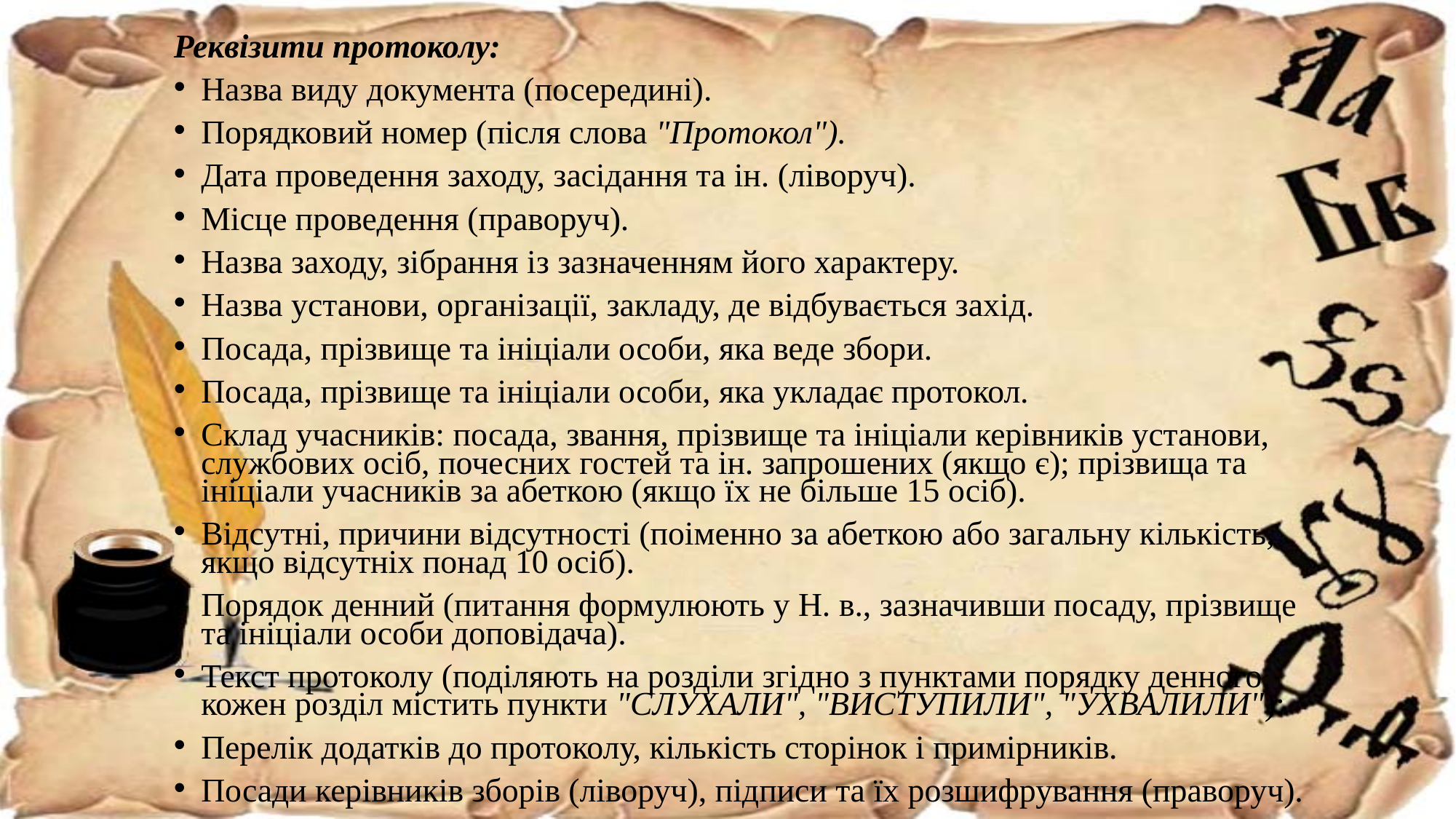

Реквізити протоколу:
Назва виду документа (посередині).
Порядковий номер (після слова "Протокол").
Дата проведення заходу, засідання та ін. (ліворуч).
Місце проведення (праворуч).
Назва заходу, зібрання із зазначенням його характеру.
Назва установи, організації, закладу, де відбувається захід.
Посада, прізвище та ініціали особи, яка веде збори.
Посада, прізвище та ініціали особи, яка укладає протокол.
Склад учасників: посада, звання, прізвище та ініціали керівників установи, службових осіб, почесних гостей та ін. запрошених (якщо є); прізвища та ініціали учасників за абеткою (якщо їх не більше 15 осіб).
Відсутні, причини відсутності (поіменно за абеткою або загальну кількість, якщо відсутніх понад 10 осіб).
Порядок денний (питання формулюють у Н. в., зазначивши посаду, прізвище та ініціали особи доповідача).
Текст протоколу (поділяють на розділи згідно з пунктами порядку денного, кожен розділ містить пункти "СЛУХАЛИ", "ВИСТУПИЛИ", "УХВАЛИЛИ"):
Перелік додатків до протоколу, кількість сторінок і примірників.
Посади керівників зборів (ліворуч), підписи та їх розшифрування (праворуч).